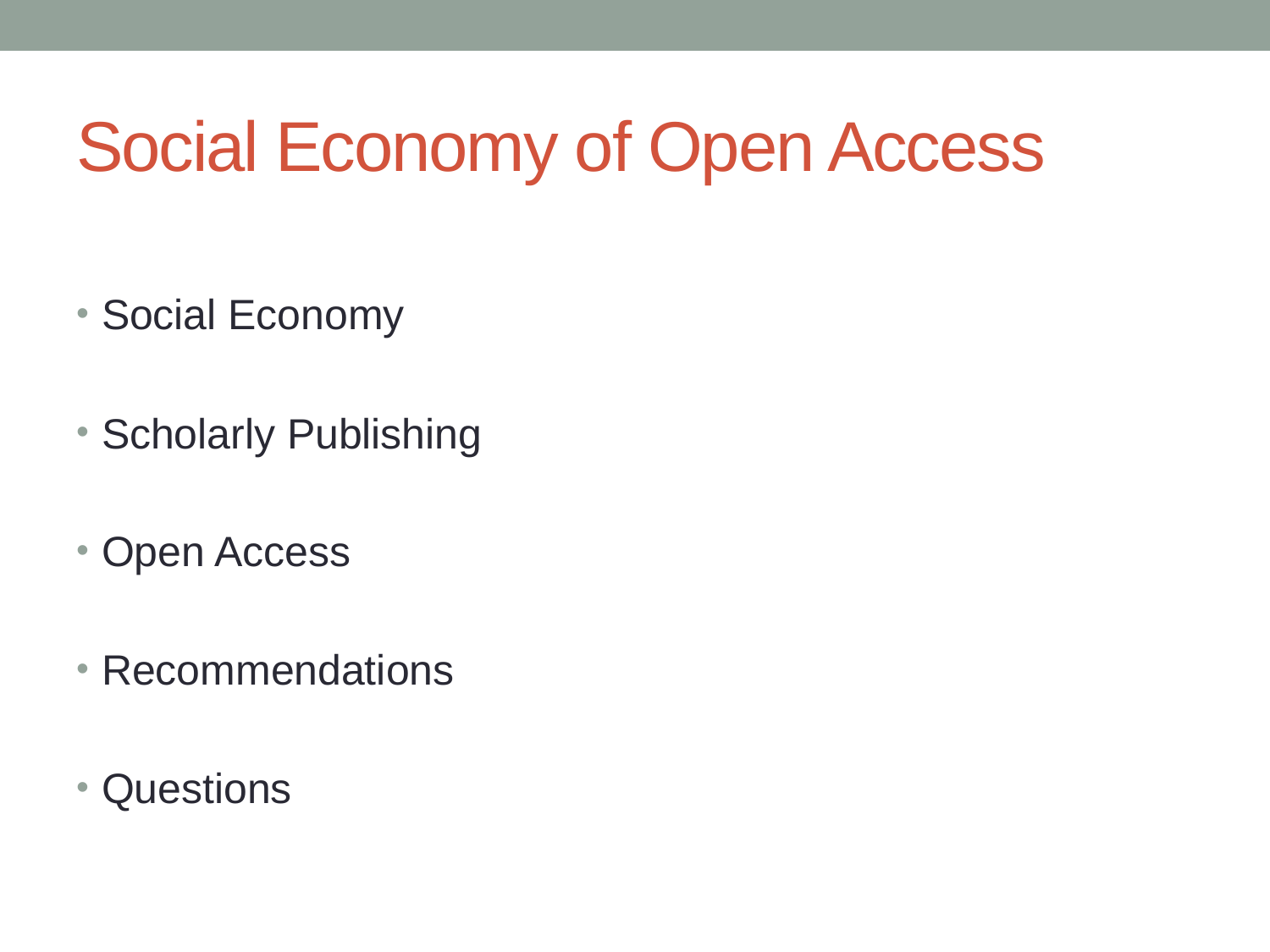

# Social Economy of Open Access

Social Economy

Scholarly Publishing

Open Access

Recommendations

Questions